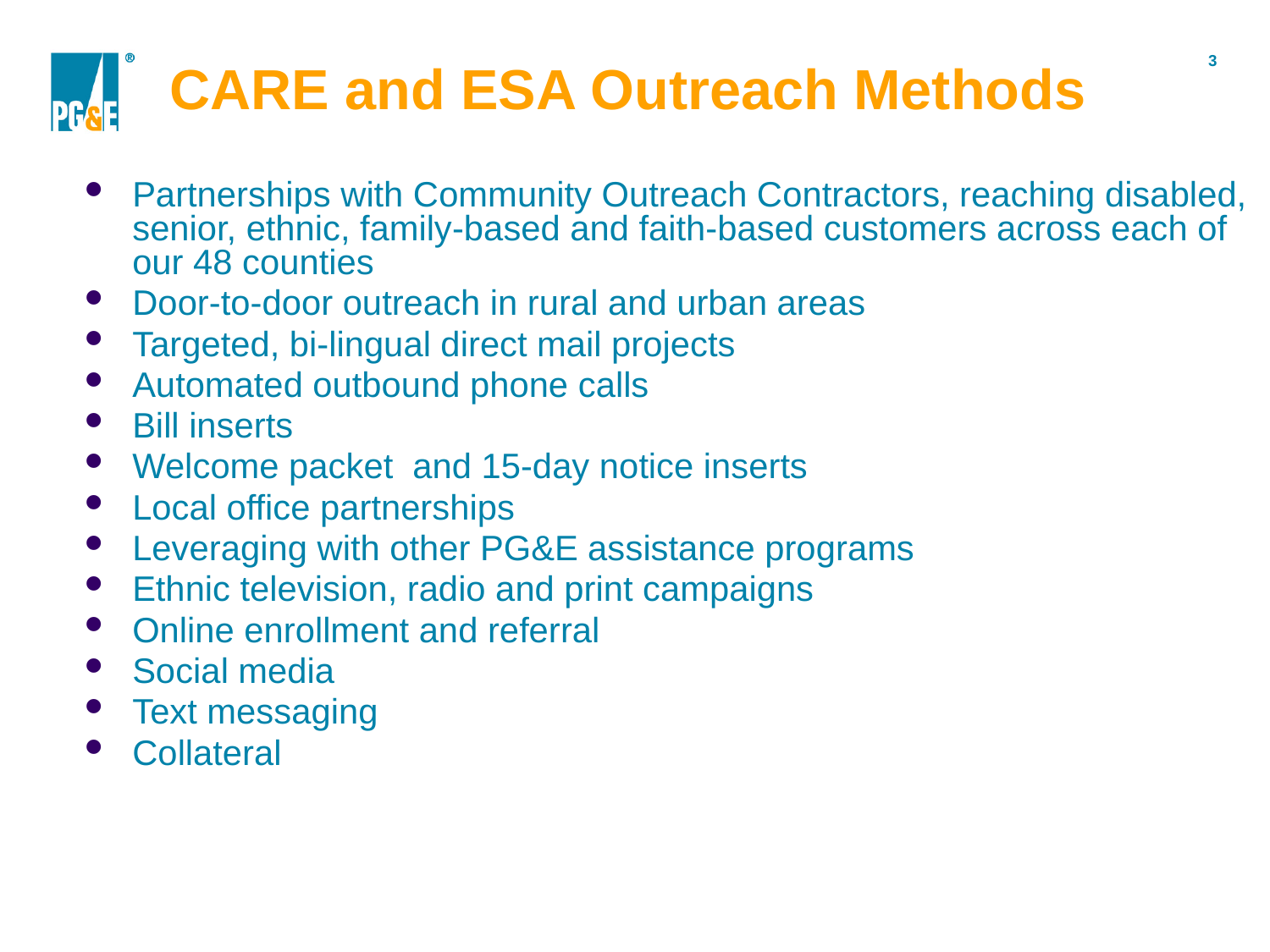

CARE and ESA Outreach Methods
Partnerships with Community Outreach Contractors, reaching disabled, senior, ethnic, family-based and faith-based customers across each of our 48 counties
Door-to-door outreach in rural and urban areas
Targeted, bi-lingual direct mail projects
Automated outbound phone calls
Bill inserts
Welcome packet  and 15-day notice inserts
Local office partnerships
Leveraging with other PG&E assistance programs
Ethnic television, radio and print campaigns
Online enrollment and referral
Social media
Text messaging
Collateral